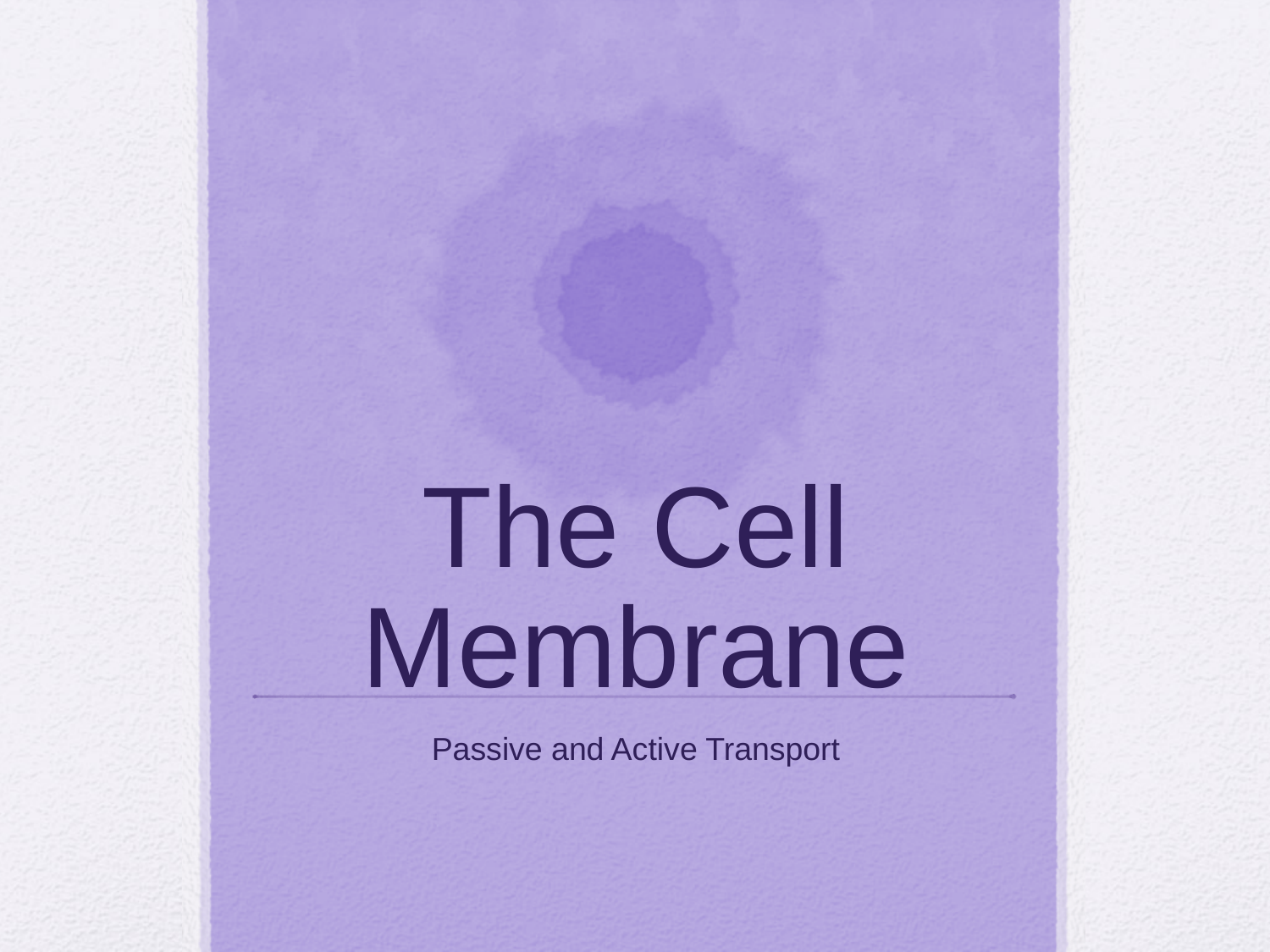

# The Cell Membrane
Passive and Active Transport